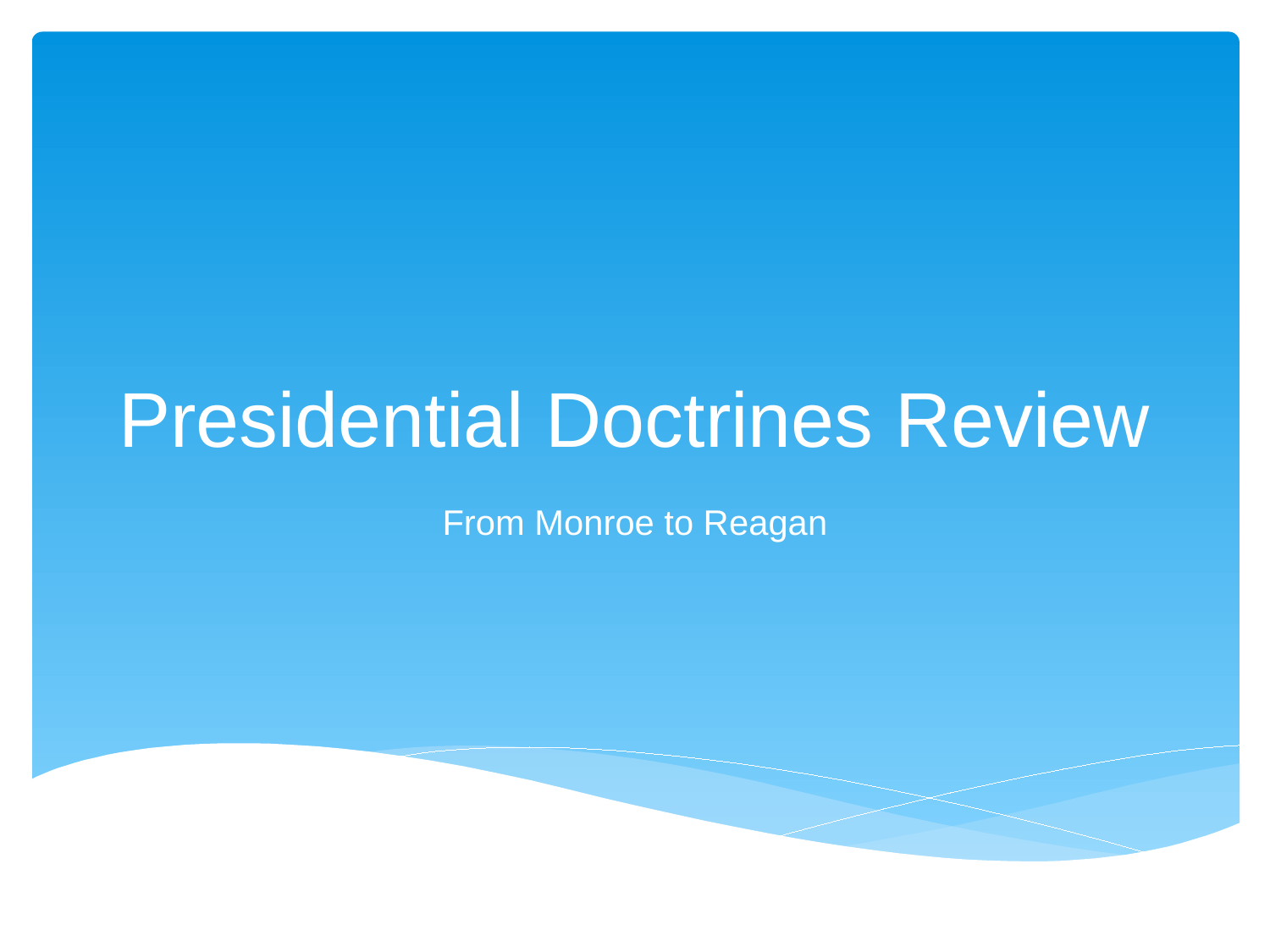

# Presidential Doctrines Review
From Monroe to Reagan